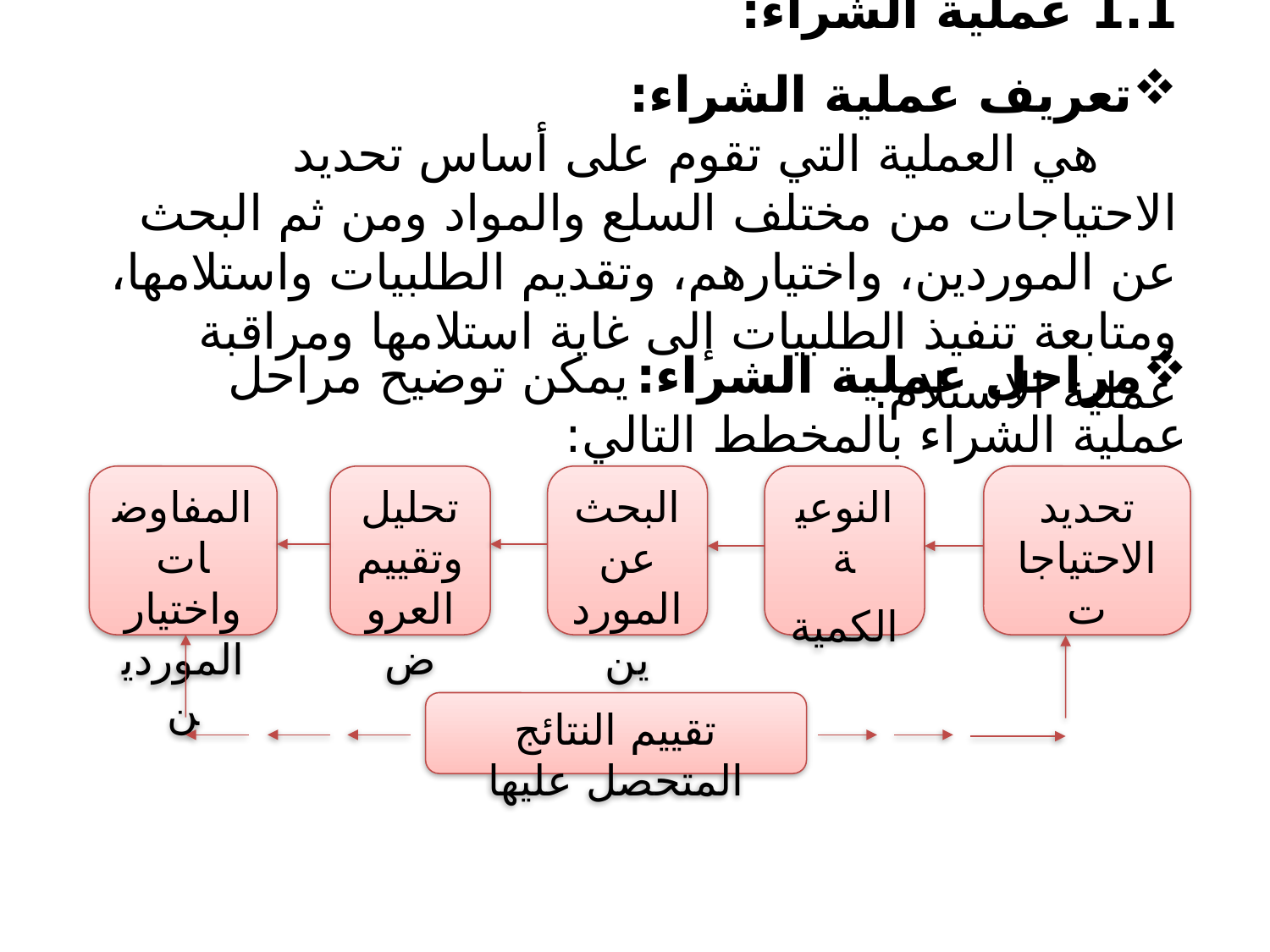

1.1 عملية الشراء:

تعريف عملية الشراء:
     هي العملية التي تقوم على أساس تحديد الاحتياجات من مختلف السلع والمواد ومن ثم البحث عن الموردين، واختيارهم، وتقديم الطلبيات واستلامها، ومتابعة تنفيذ الطلبيات إلى غاية استلامها ومراقبة عملية الاستلام.
مراحل عملية الشراء: يمكن توضيح مراحل عملية الشراء بالمخطط التالي:

المفاوضات واختيار الموردين
تحليل وتقييم العروض
البحث عن الموردين
النوعية
الكمية
تحديد الاحتياجات
تقييم النتائج المتحصل عليها